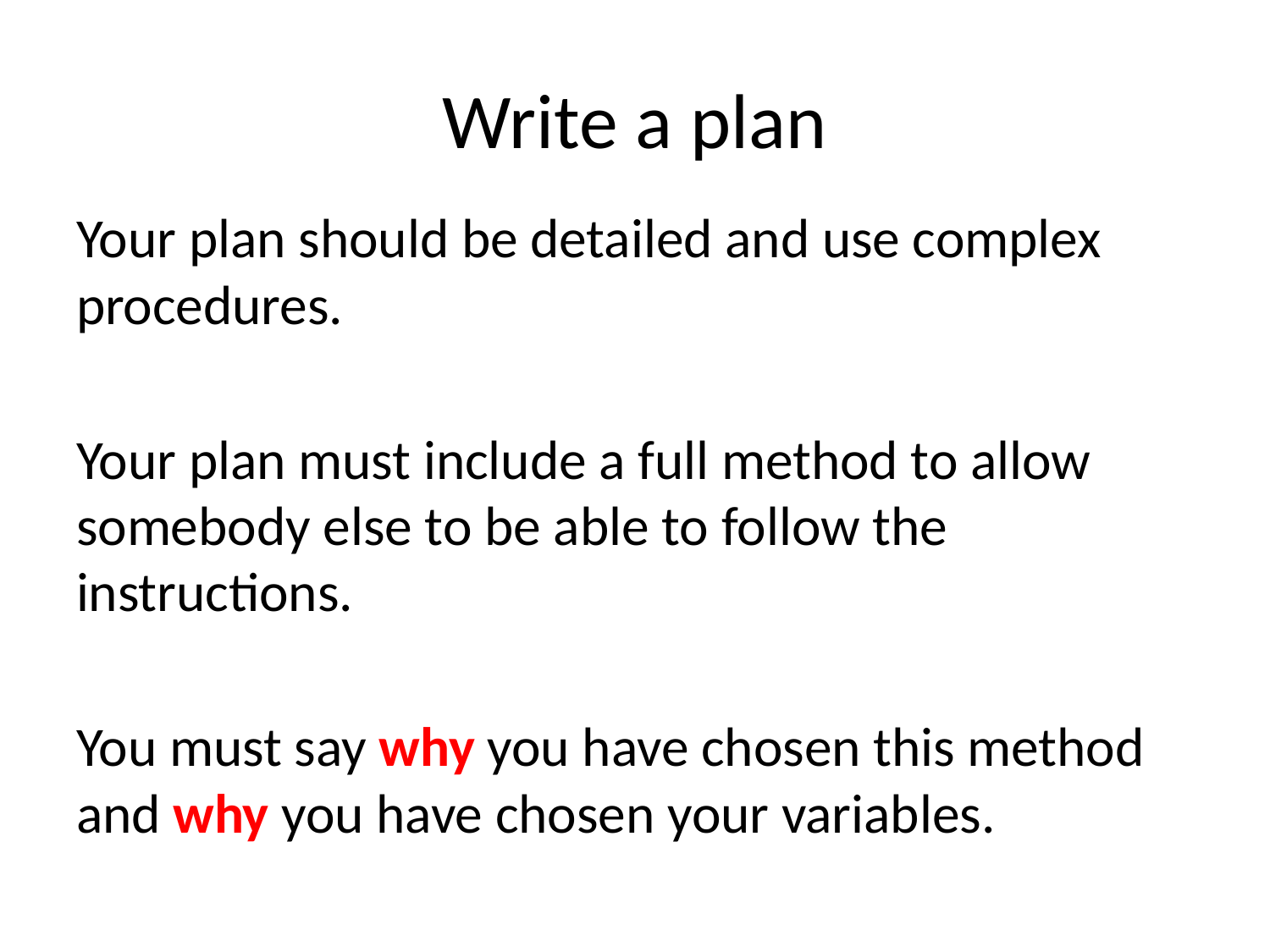

# Write a plan
Your plan should be detailed and use complex procedures.

Your plan must include a full method to allow somebody else to be able to follow the instructions.

You must say why you have chosen this method and why you have chosen your variables.